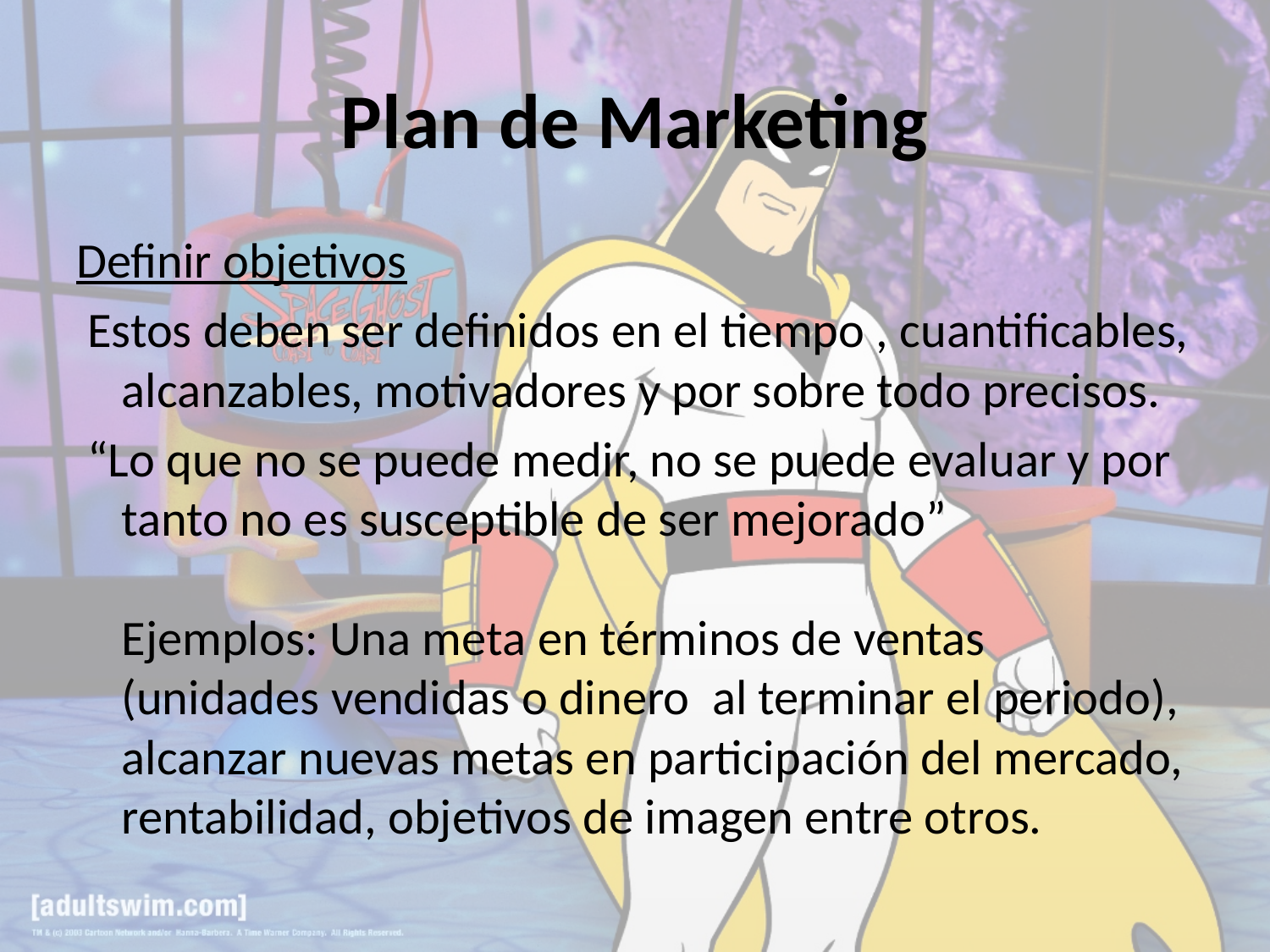

# Plan de Marketing
Definir objetivos
 Estos deben ser definidos en el tiempo , cuantificables, alcanzables, motivadores y por sobre todo precisos.
 “Lo que no se puede medir, no se puede evaluar y por tanto no es susceptible de ser mejorado”
Ejemplos: Una meta en términos de ventas (unidades vendidas o dinero  al terminar el periodo), alcanzar nuevas metas en participación del mercado, rentabilidad, objetivos de imagen entre otros.